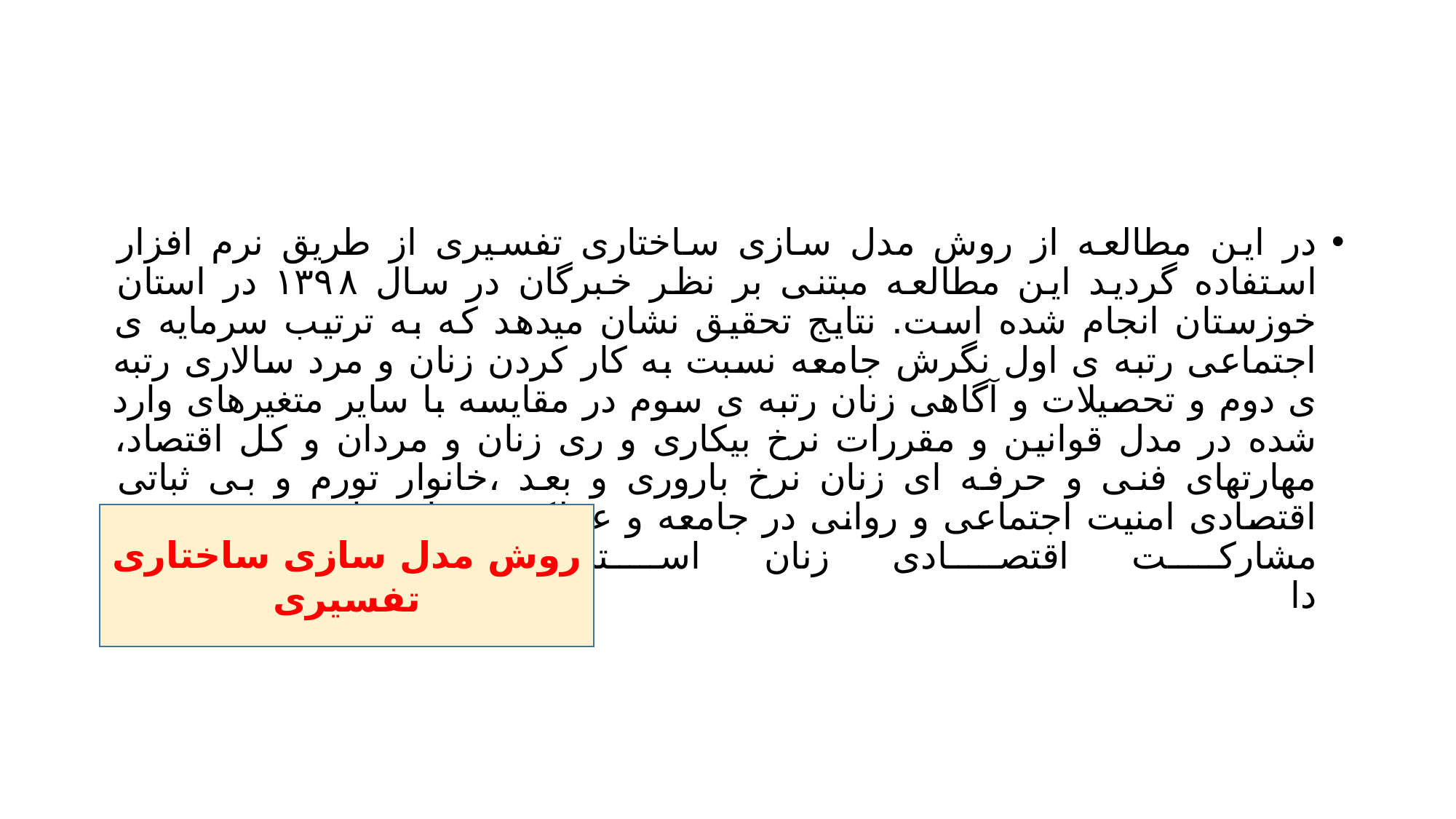

#
در این مطالعه از روش مدل سازی ساختاری تفسیری از طریق نرم افزار استفاده گردید این مطالعه مبتنی بر نظر خبرگان در سال ۱۳۹۸ در استان خوزستان انجام شده است. نتایج تحقیق نشان میدهد که به ترتیب سرمایه ی اجتماعی رتبه ی اول نگرش جامعه نسبت به کار کردن زنان و مرد سالاری رتبه ی دوم و تحصیلات و آگاهی زنان رتبه ی سوم در مقایسه با سایر متغیرهای وارد شده در مدل قوانین و مقررات نرخ بیکاری و ری زنان و مردان و کل اقتصاد، مهارتهای فنی و حرفه ای زنان نرخ باروری و بعد ،خانوار تورم و بی ثباتی اقتصادی امنیت اجتماعی و روانی در جامعه و عملکرد رسانه ها نقش مهمی در مشارکت اقتصادی زنان استان خوزستان دارد.
دا
روش مدل سازی ساختاری تفسیری